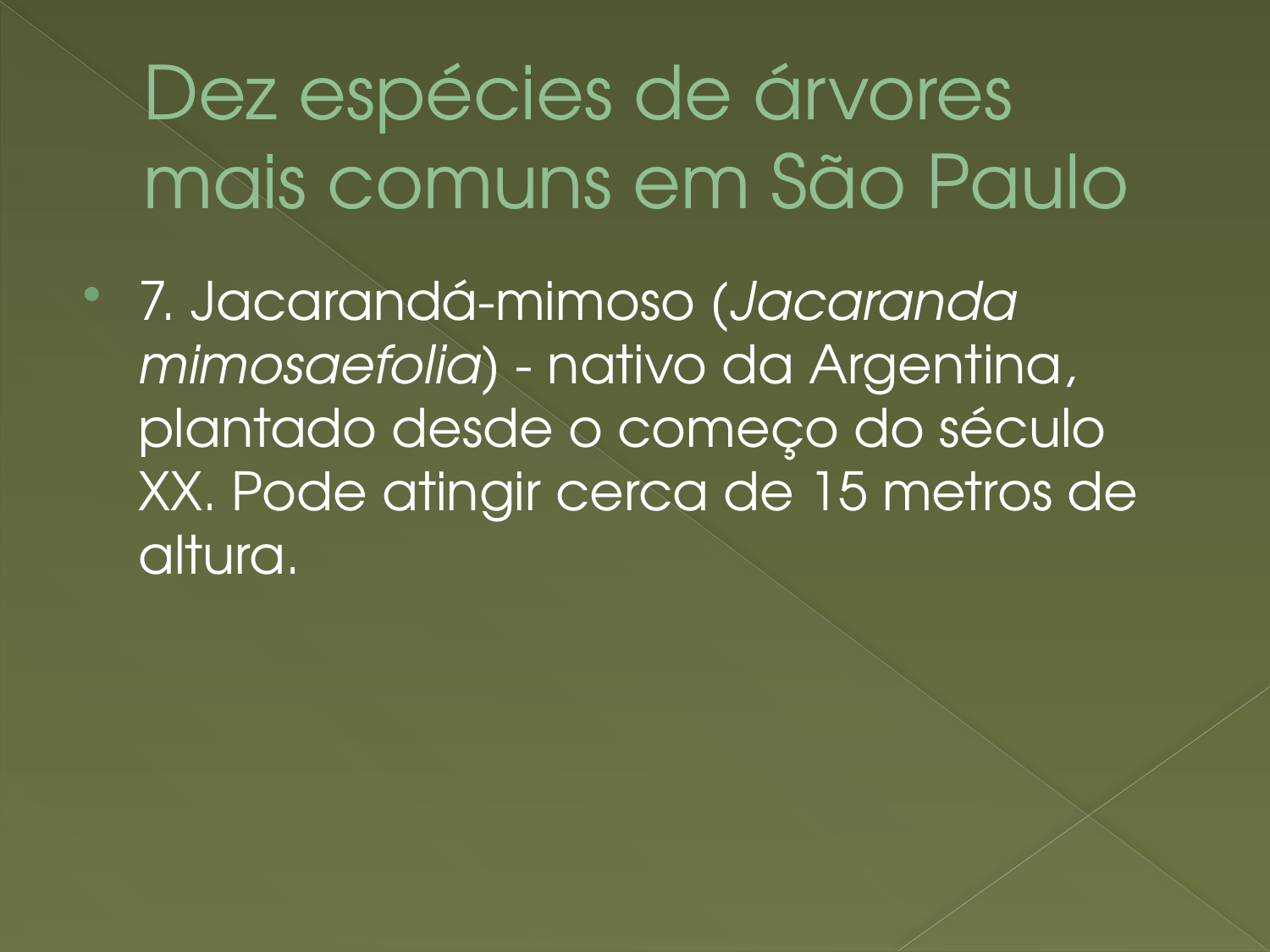

# Dez espécies de árvores mais comuns em São Paulo
7. Jacarandá-mimoso (Jacaranda mimosaefolia) - nativo da Argentina, plantado desde o começo do século XX. Pode atingir cerca de 15 metros de altura.